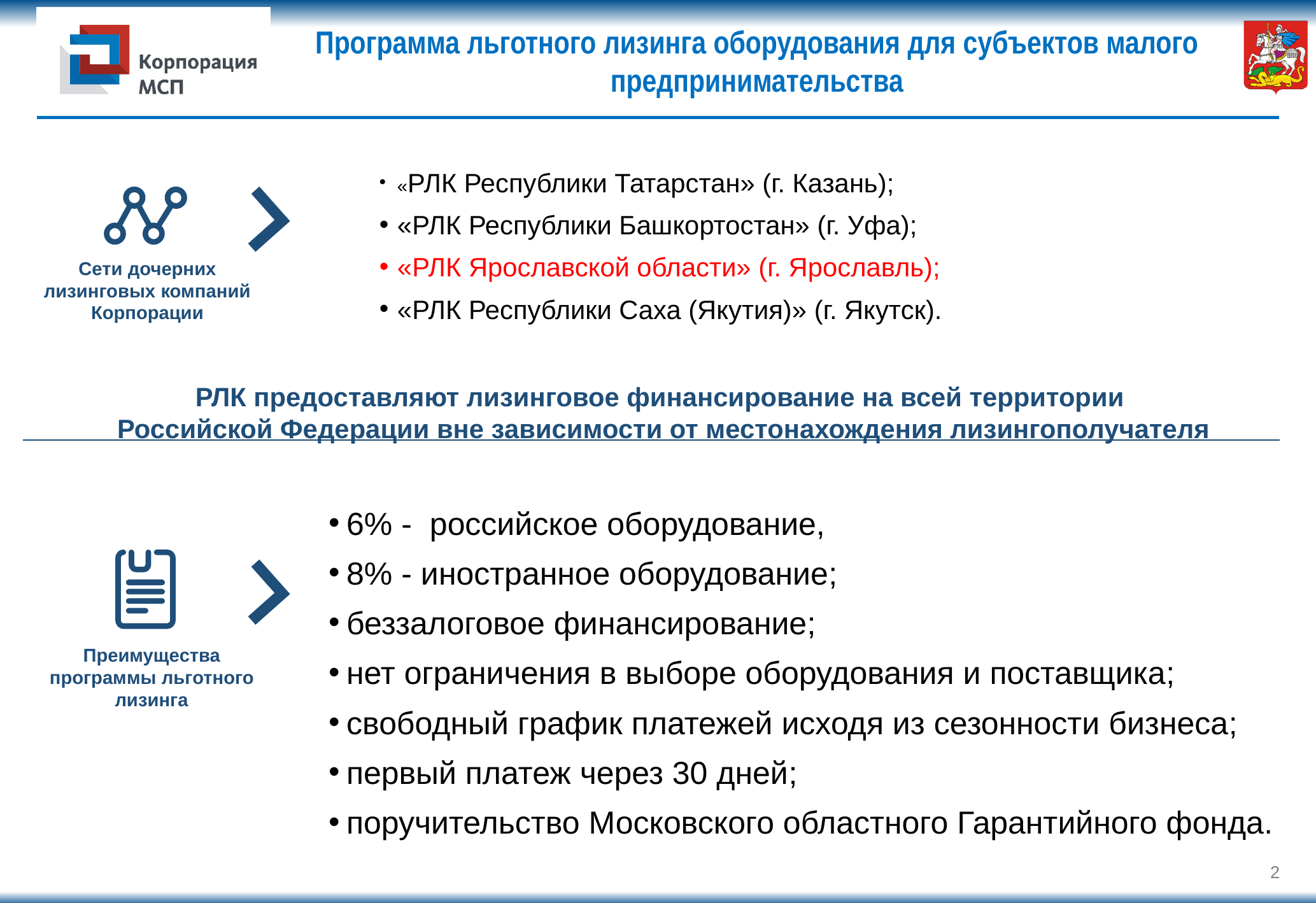

# Программа льготного лизинга оборудования для субъектов малого предпринимательства
«РЛК Республики Татарстан» (г. Казань);
«РЛК Республики Башкортостан» (г. Уфа);
«РЛК Ярославской области» (г. Ярославль);
«РЛК Республики Саха (Якутия)» (г. Якутск).

Сети дочерних лизинговых компаний Корпорации
РЛК предоставляют лизинговое финансирование на всей территории
 Российской Федерации вне зависимости от местонахождения лизингополучателя
6% -  российское оборудование,
8% - иностранное оборудование;
беззалоговое финансирование;
нет ограничения в выборе оборудования и поставщика;
свободный график платежей исходя из сезонности бизнеса;
первый платеж через 30 дней;
поручительство Московского областного Гарантийного фонда.

Преимущества
программы льготного лизинга